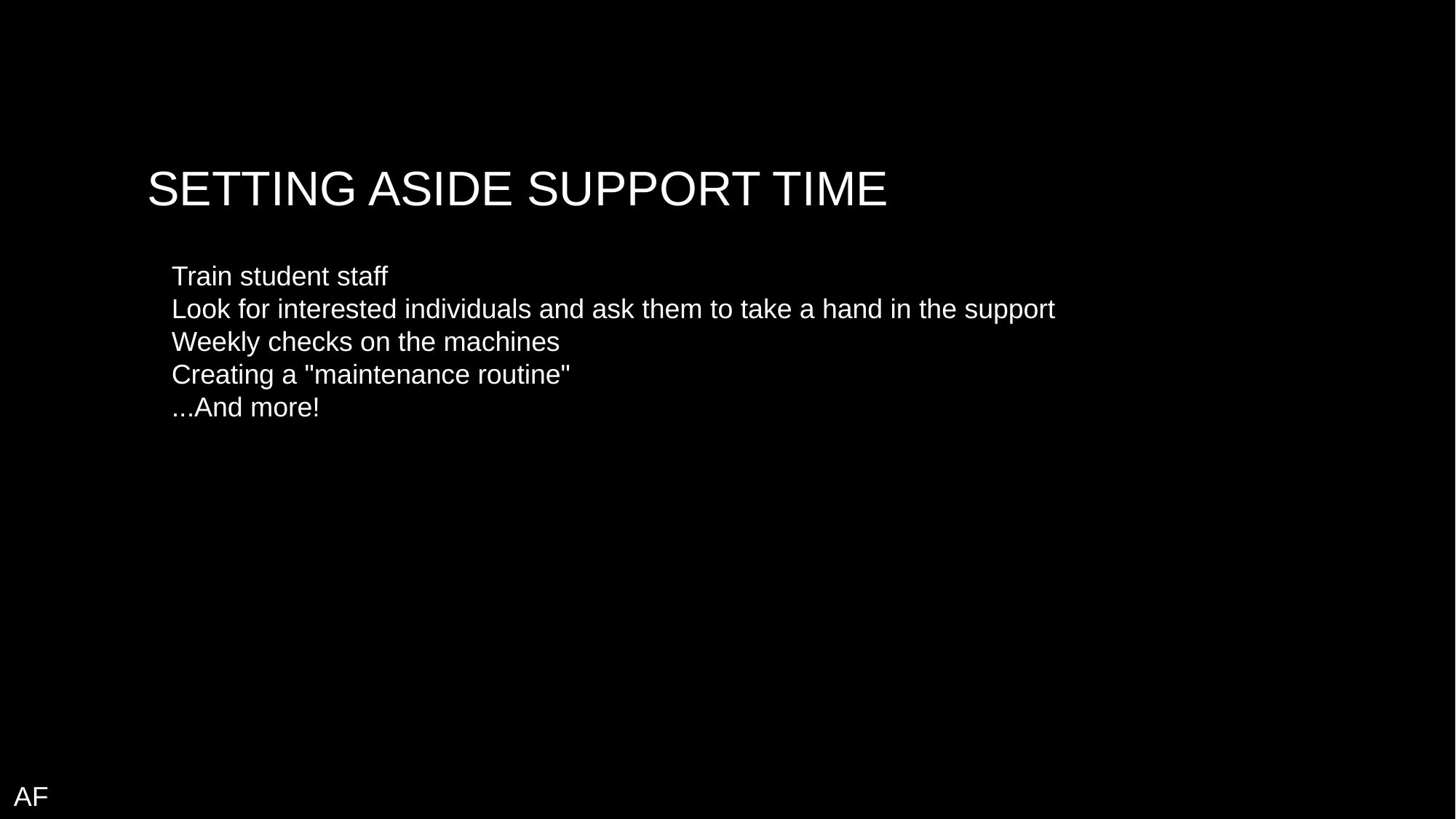

# Setting Aside Support time
Train student staff
Look for interested individuals and ask them to take a hand in the support
Weekly checks on the machines
Creating a "maintenance routine"
...And more!
AF